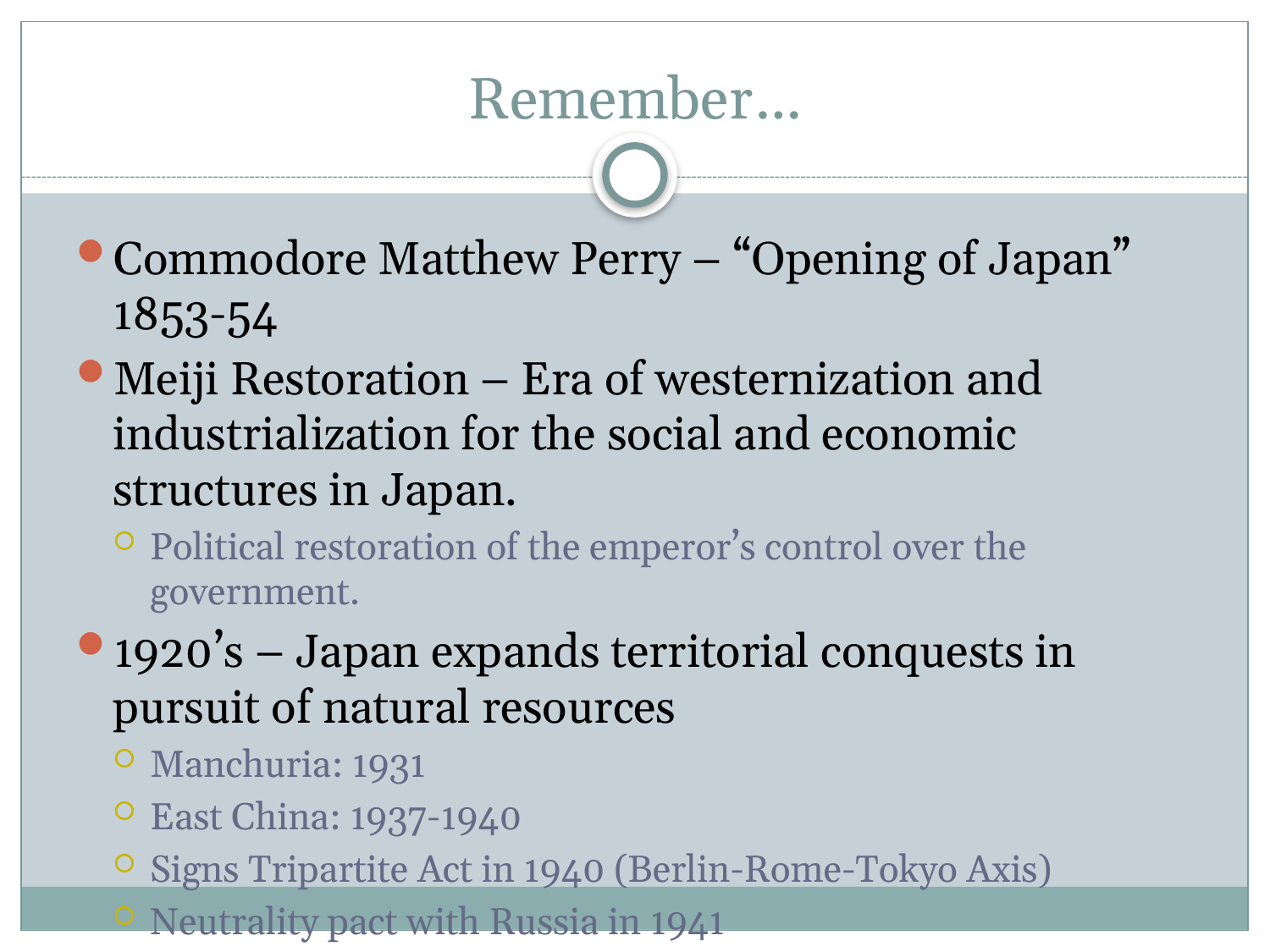

# Remember…
Commodore Matthew Perry – “Opening of Japan” 1853-54
Meiji Restoration – Era of westernization and industrialization for the social and economic structures in Japan.
Political restoration of the emperor’s control over the government.
1920’s – Japan expands territorial conquests in pursuit of natural resources
Manchuria: 1931
East China: 1937-1940
Signs Tripartite Act in 1940 (Berlin-Rome-Tokyo Axis)
Neutrality pact with Russia in 1941